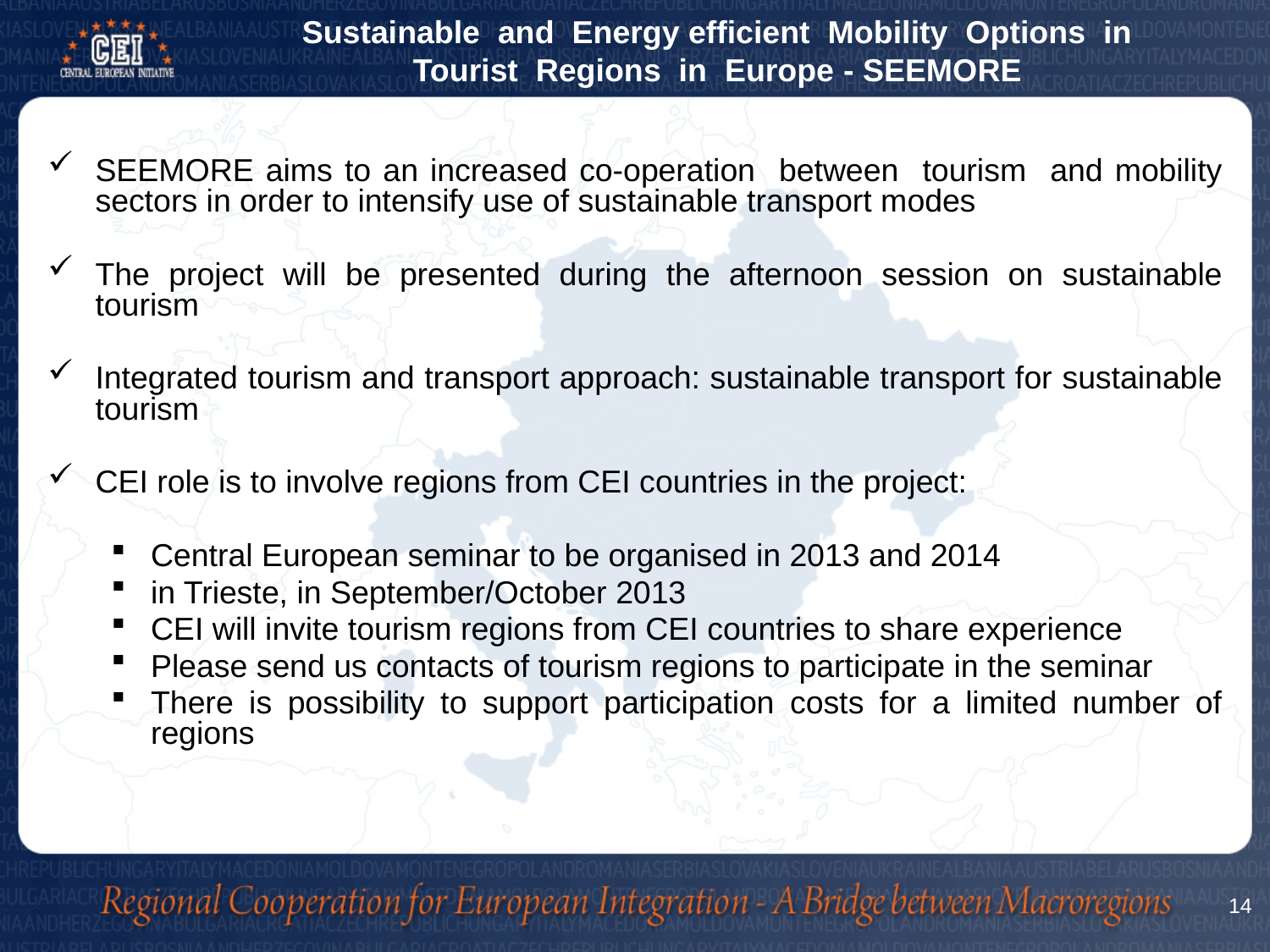

Sustainable  and  Energy efficient  Mobility  Options  in
Tourist  Regions  in  Europe - SEEMORE
# SEEMORE aims to an increased co-operation  between  tourism  and mobility sectors in order to intensify use of sustainable transport modes

The project will be presented during the afternoon session on sustainable tourism

Integrated tourism and transport approach: sustainable transport for sustainable tourism

CEI role is to involve regions from CEI countries in the project:

Central European seminar to be organised in 2013 and 2014
in Trieste, in September/October 2013
CEI will invite tourism regions from CEI countries to share experience
Please send us contacts of tourism regions to participate in the seminar
There is possibility to support participation costs for a limited number of regions
14